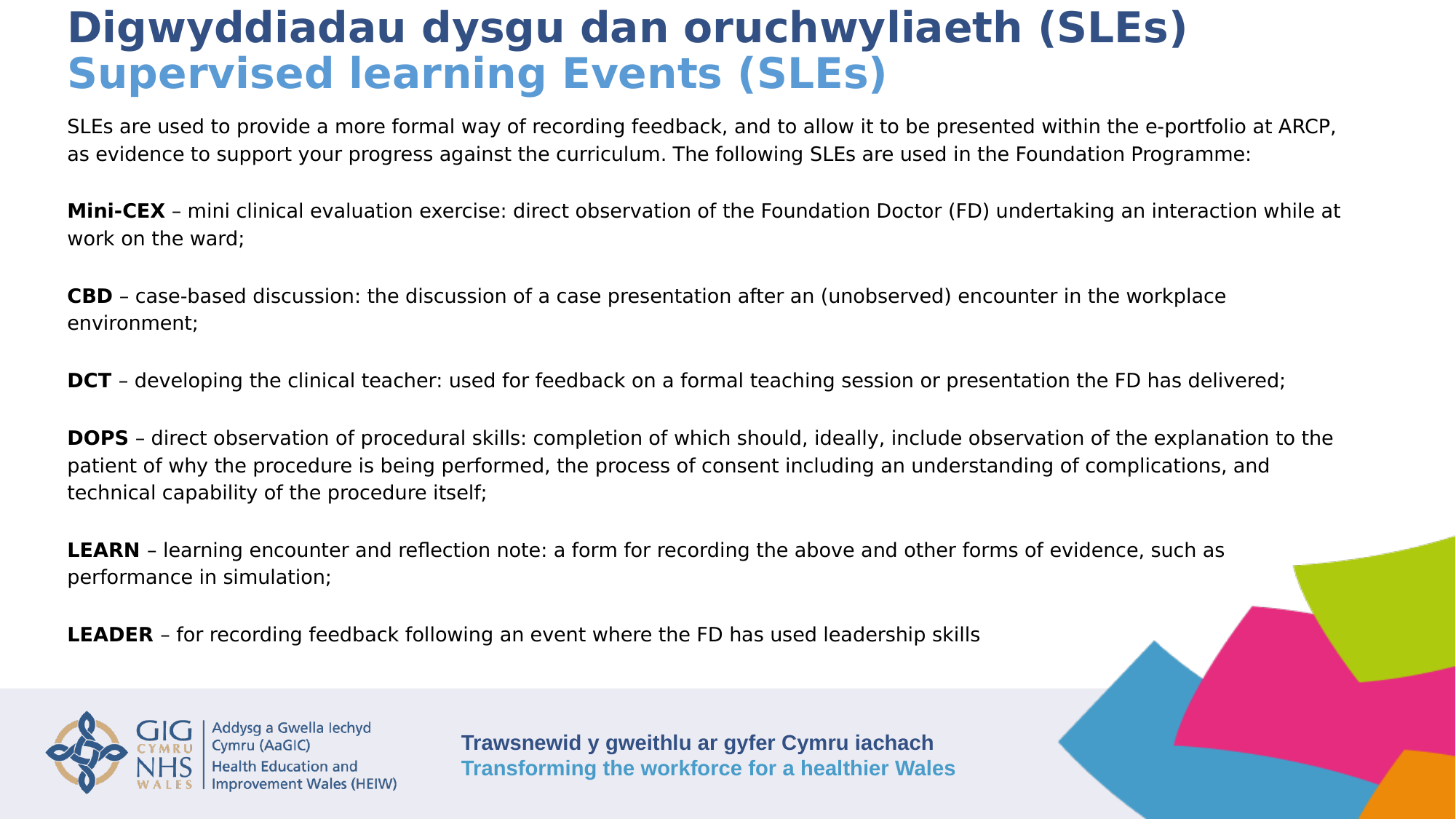

# Digwyddiadau dysgu dan oruchwyliaeth (SLEs) Supervised learning Events (SLEs)
SLEs are used to provide a more formal way of recording feedback, and to allow it to be presented within the e-portfolio at ARCP, as evidence to support your progress against the curriculum. The following SLEs are used in the Foundation Programme:
Mini-CEX – mini clinical evaluation exercise: direct observation of the Foundation Doctor (FD) undertaking an interaction while at work on the ward;
CBD – case-based discussion: the discussion of a case presentation after an (unobserved) encounter in the workplace environment;
DCT – developing the clinical teacher: used for feedback on a formal teaching session or presentation the FD has delivered;
DOPS – direct observation of procedural skills: completion of which should, ideally, include observation of the explanation to the patient of why the procedure is being performed, the process of consent including an understanding of complications, and technical capability of the procedure itself;
LEARN – learning encounter and reflection note: a form for recording the above and other forms of evidence, such as performance in simulation;
LEADER – for recording feedback following an event where the FD has used leadership skills